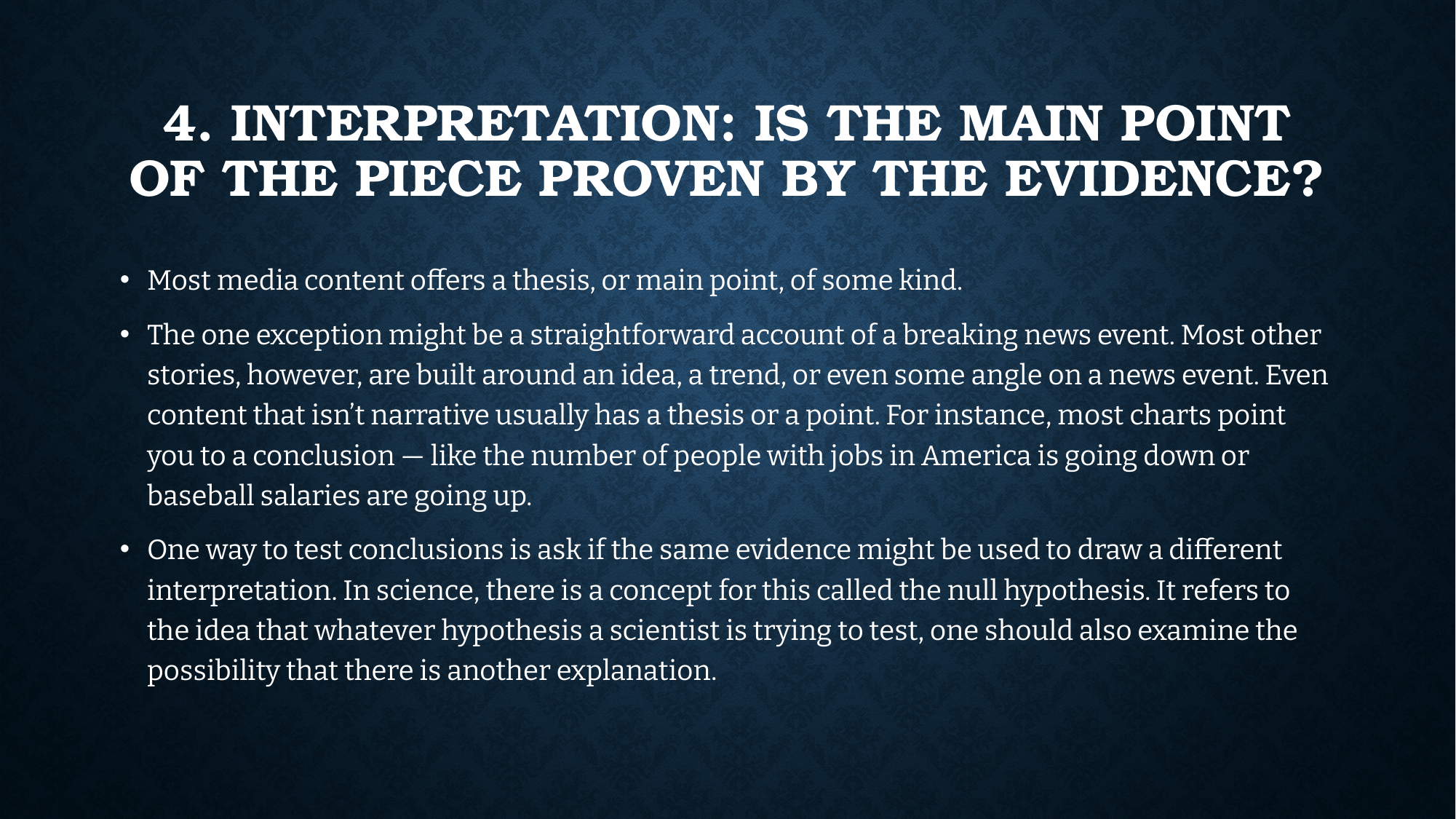

# 4. INTERPRETATION: IS THE MAIN POINT OF THE PIECE PROVEN BY THE EVIDENCE?
Most media content offers a thesis, or main point, of some kind.
The one exception might be a straightforward account of a breaking news event. Most other stories, however, are built around an idea, a trend, or even some angle on a news event. Even content that isn’t narrative usually has a thesis or a point. For instance, most charts point you to a conclusion — like the number of people with jobs in America is going down or baseball salaries are going up.
One way to test conclusions is ask if the same evidence might be used to draw a different interpretation. In science, there is a concept for this called the null hypothesis. It refers to the idea that whatever hypothesis a scientist is trying to test, one should also examine the possibility that there is another explanation.